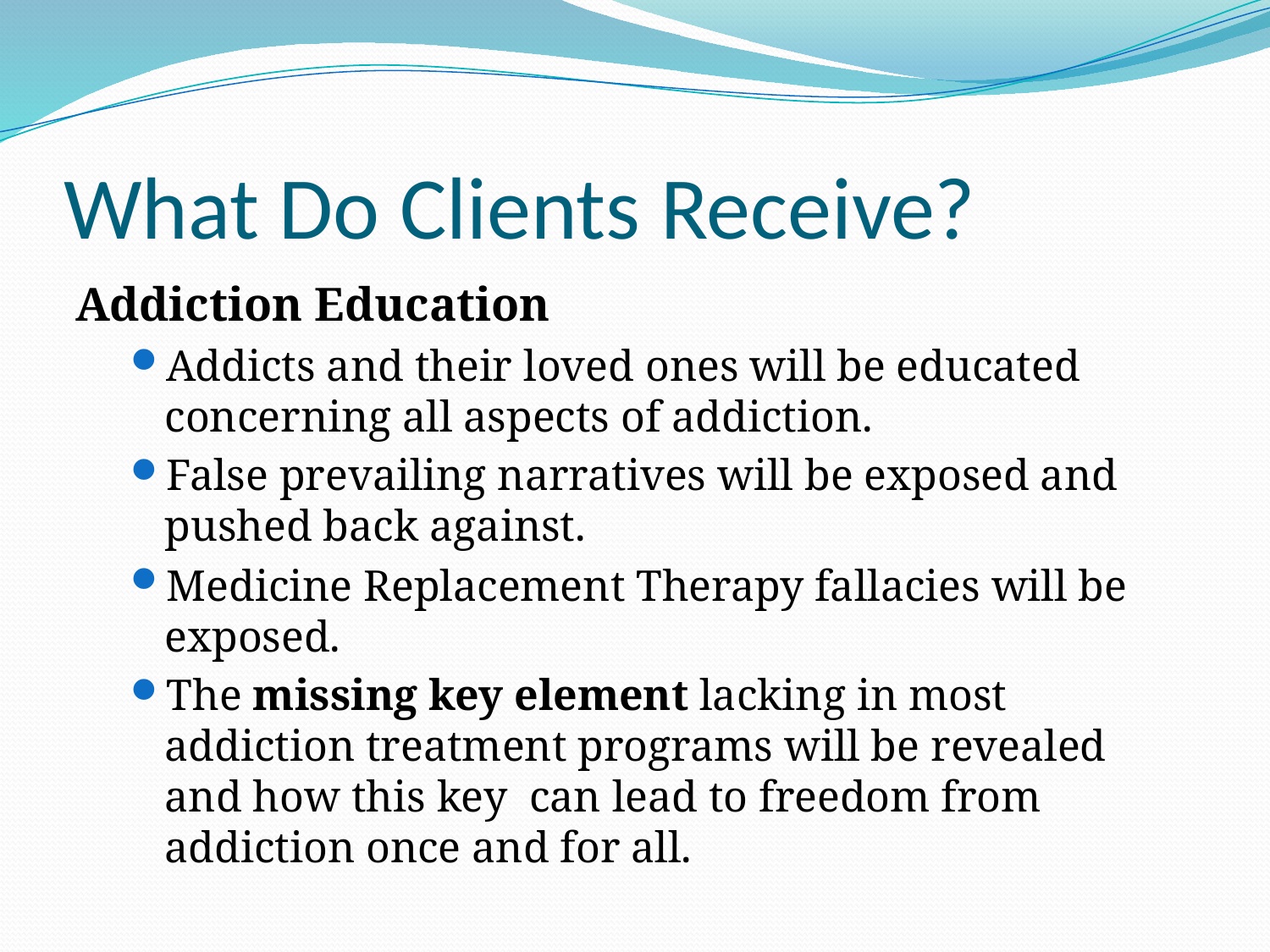

# What Do Clients Receive?
Addiction Education
Addicts and their loved ones will be educated concerning all aspects of addiction.
False prevailing narratives will be exposed and pushed back against.
Medicine Replacement Therapy fallacies will be exposed.
The missing key element lacking in most addiction treatment programs will be revealed and how this key  can lead to freedom from addiction once and for all.